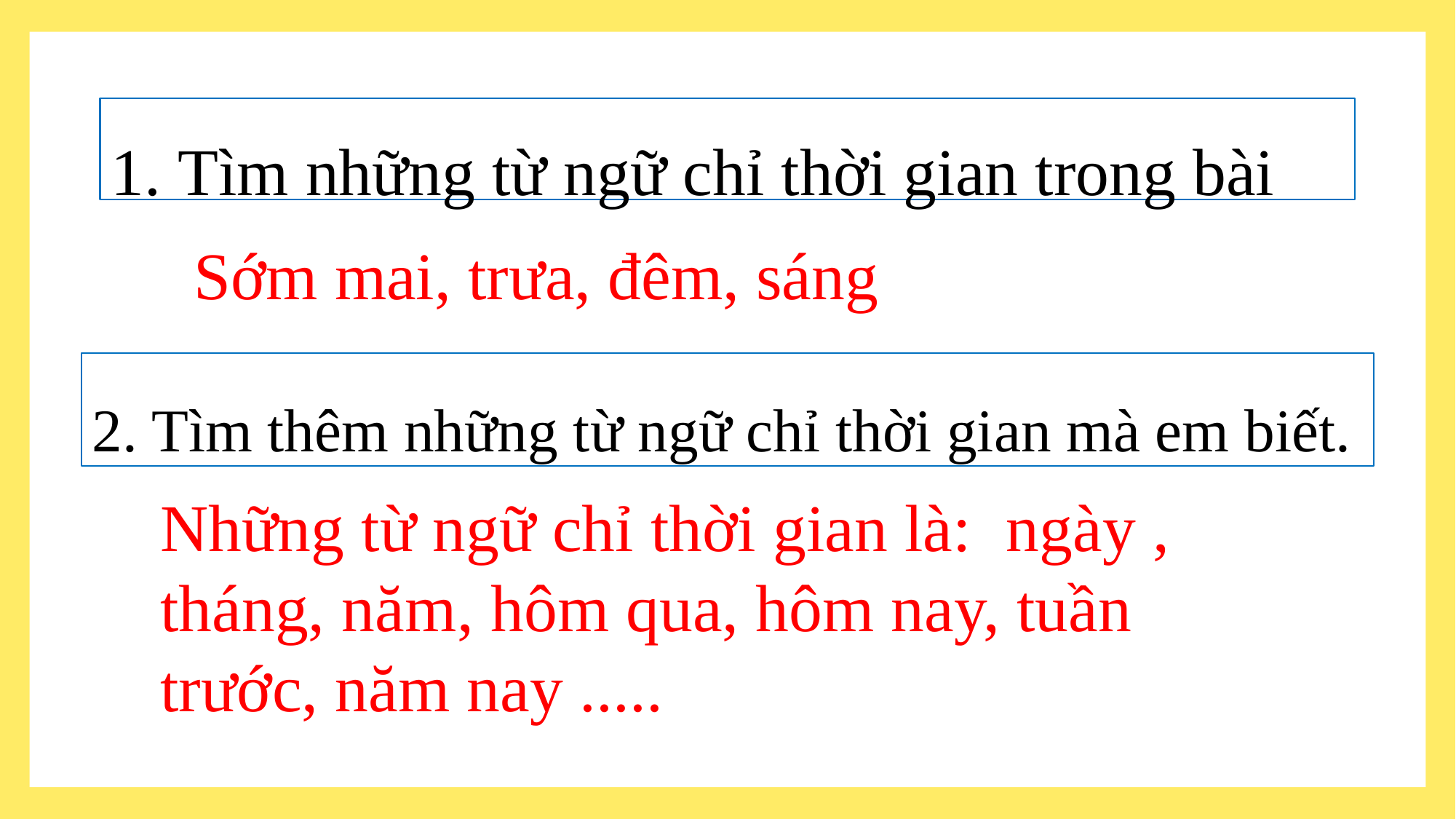

# 1. Tìm những từ ngữ chỉ thời gian trong bài
Sớm mai, trưa, đêm, sáng
2. Tìm thêm những từ ngữ chỉ thời gian mà em biết.
Những từ ngữ chỉ thời gian là:  ngày , tháng, năm, hôm qua, hôm nay, tuần trước, năm nay .....